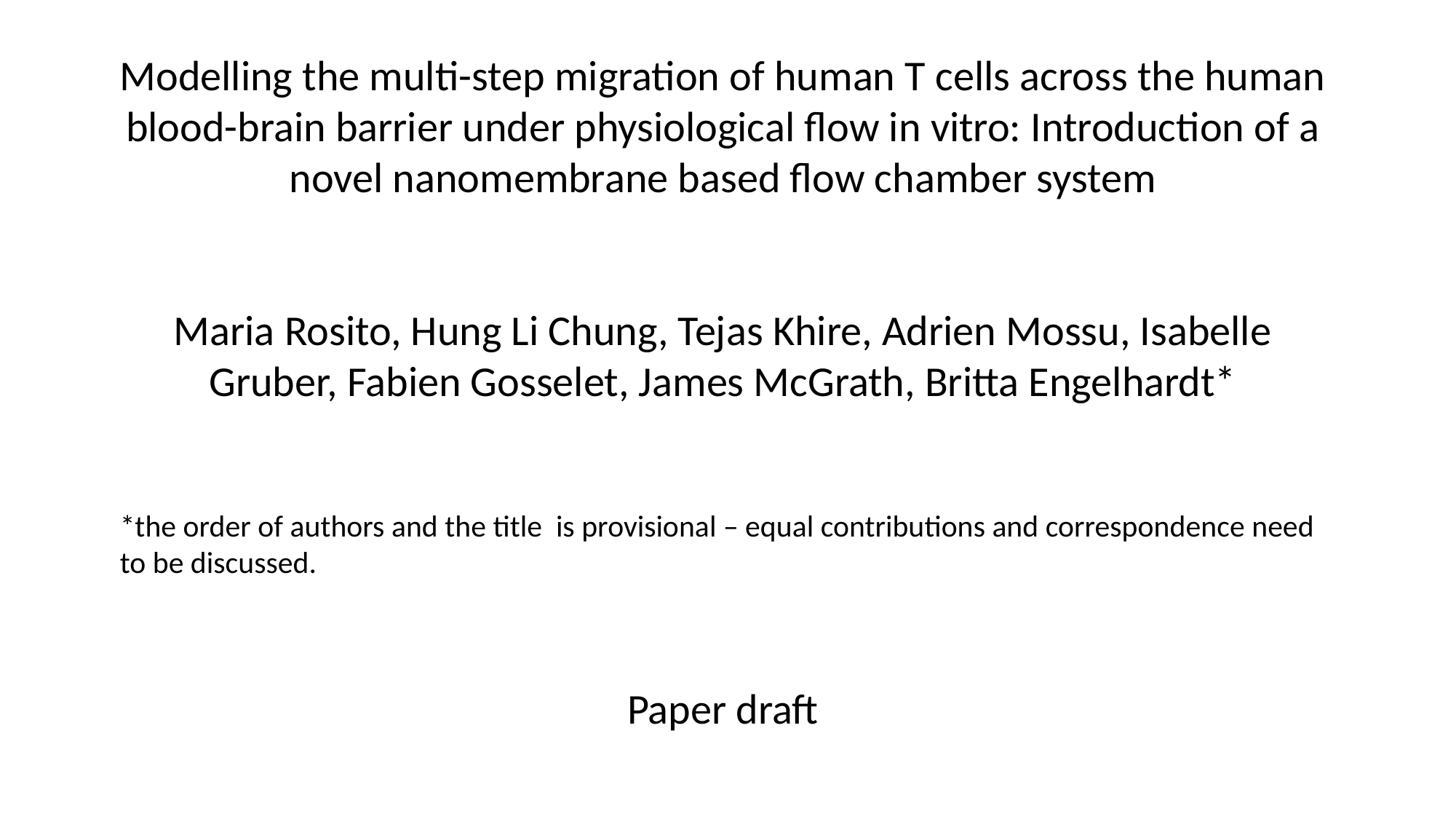

Modelling the multi-step migration of human T cells across the human blood-brain barrier under physiological flow in vitro: Introduction of a novel nanomembrane based flow chamber system

Maria Rosito, Hung Li Chung, Tejas Khire, Adrien Mossu, Isabelle Gruber, Fabien Gosselet, James McGrath, Britta Engelhardt*

*the order of authors and the title  is provisional – equal contributions and correspondence need to be discussed.

Paper draft